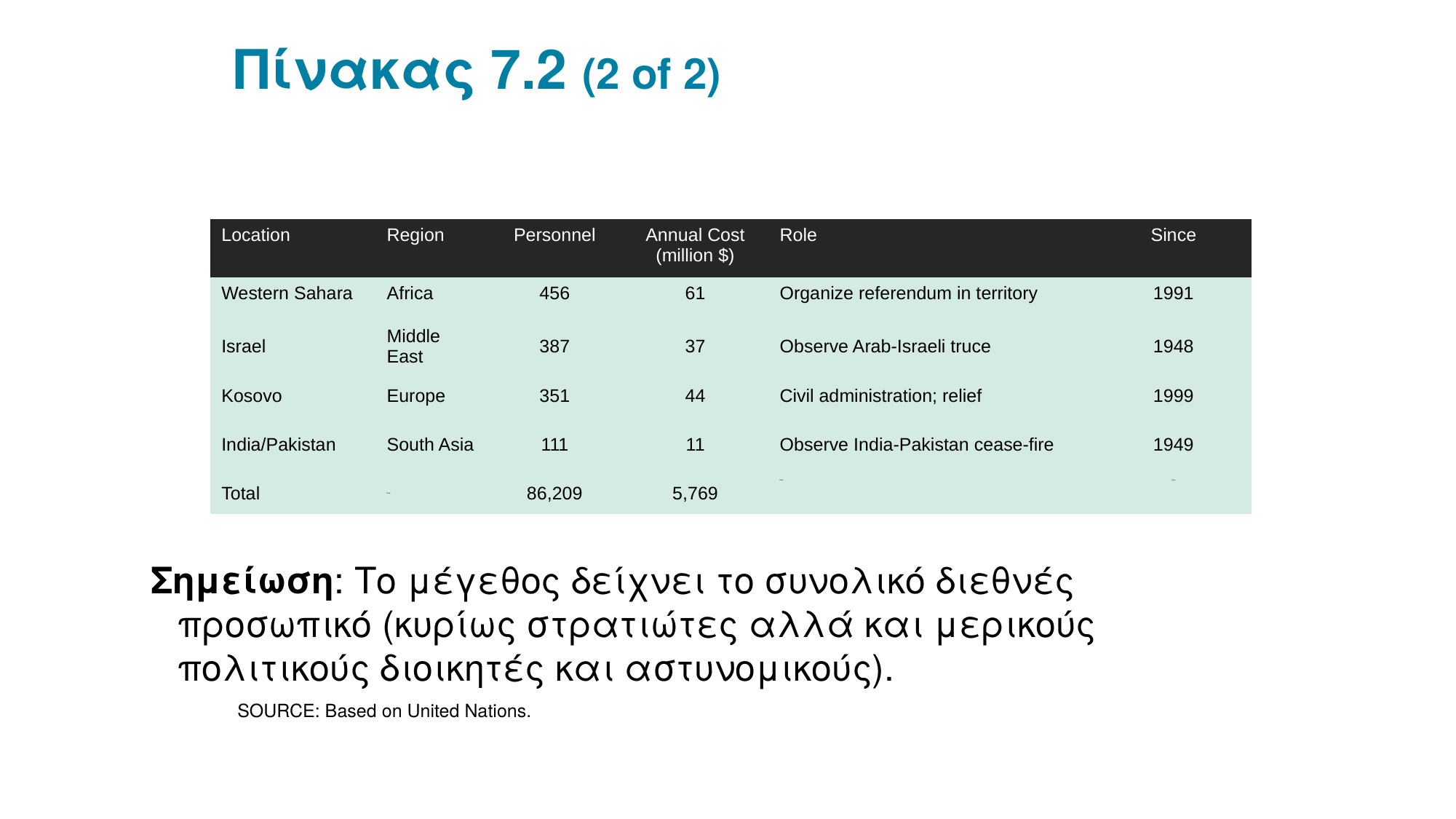

# Πίνακας 7.2 (2 of 2)

| Location | Region | Personnel | Annual Cost (million $) | Role | Since |
| --- | --- | --- | --- | --- | --- |
| Western Sahara | Africa | 456 | 61 | Organize referendum in territory | 1991 |
| Israel | Middle East | 387 | 37 | Observe Arab-Israeli truce | 1948 |
| Kosovo | Europe | 351 | 44 | Civil administration; relief | 1999 |
| India/Pakistan | South Asia | 111 | 11 | Observe India-Pakistan cease-fire | 1949 |
| Total | Blank | 86,209 | 5,769 | Blank | Blank |
Σημείωση: Το μέγεθος δείχνει το συνολικό διεθνές προσωπικό (κυρίως στρατιώτες αλλά και μερικούς πολιτικούς διοικητές και αστυνομικούς).
SOURCE: Based on United Nations.